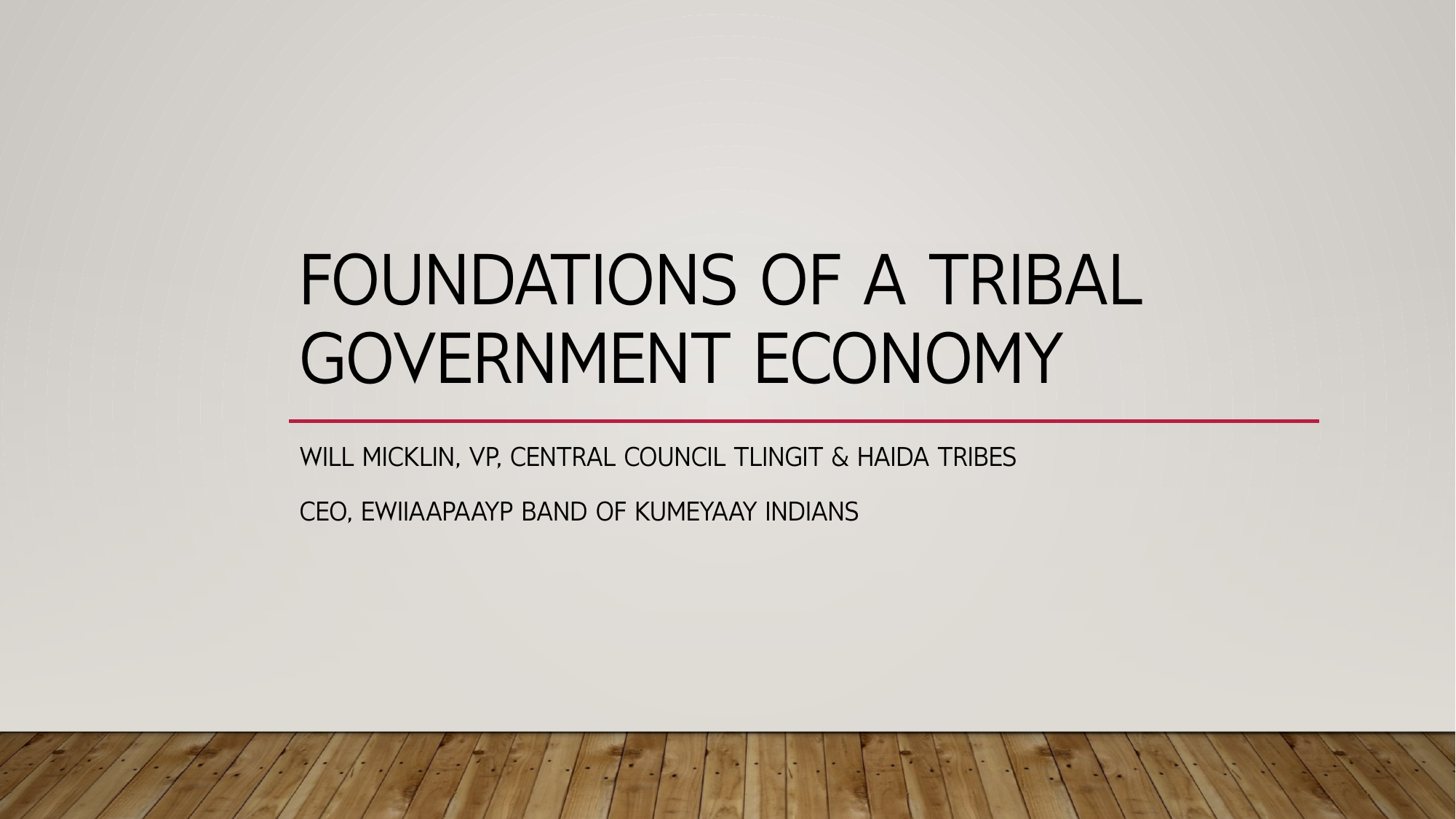

# Foundations of a Tribal Government economy
Will Micklin, VP, Central Council Tlingit & Haida Tribes
CEO, Ewiiaapaayp Band of Kumeyaay Indians